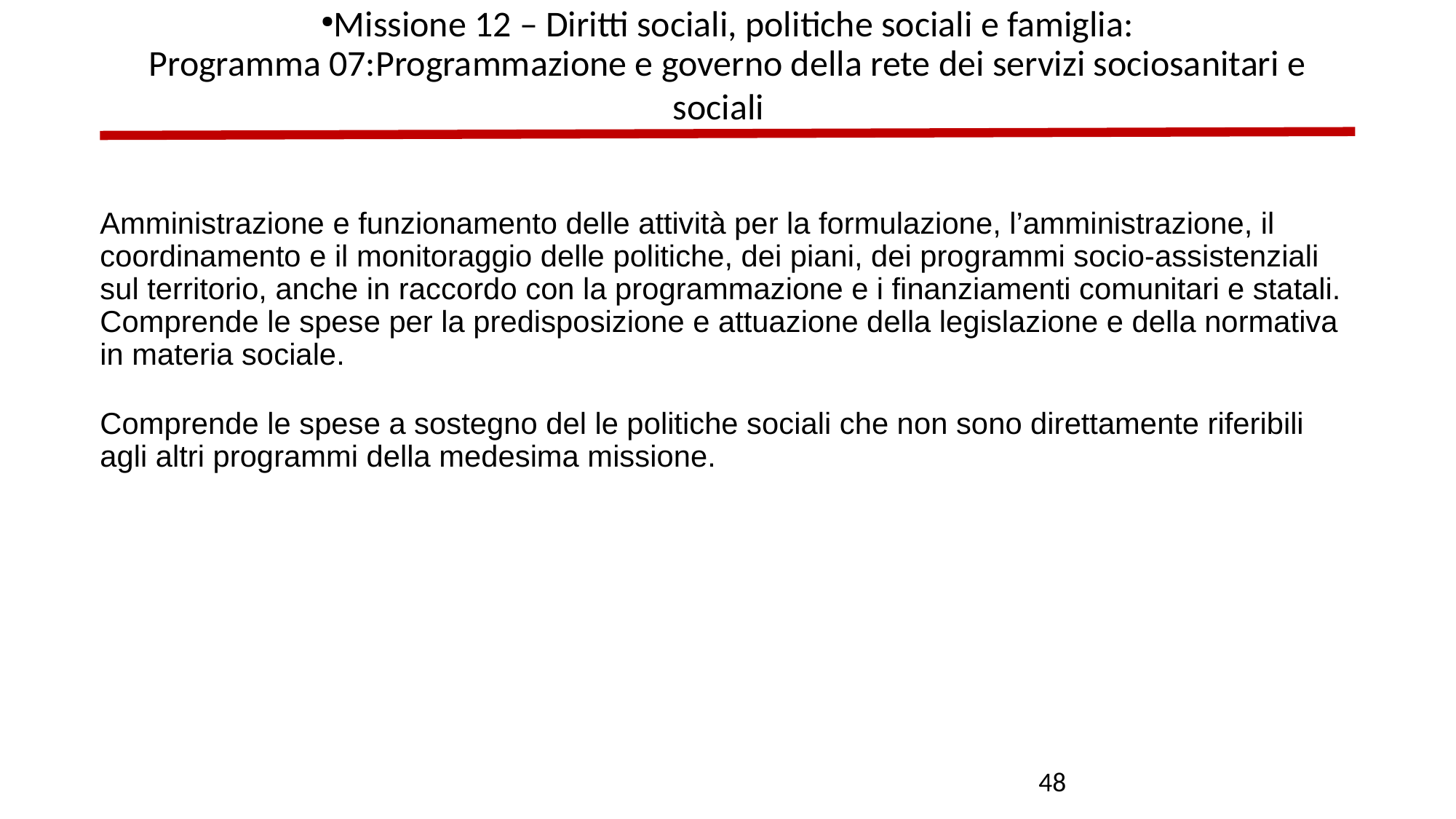

Missione 12 – Diritti sociali, politiche sociali e famiglia:
Programma 07:Programmazione e governo della rete dei servizi sociosanitari e sociali
Amministrazione e funzionamento delle attività per la formulazione, l’amministrazione, il coordinamento e il monitoraggio delle politiche, dei piani, dei programmi socio-assistenziali sul territorio, anche in raccordo con la programmazione e i finanziamenti comunitari e statali. Comprende le spese per la predisposizione e attuazione della legislazione e della normativa in materia sociale.
Comprende le spese a sostegno del le politiche sociali che non sono direttamente riferibili agli altri programmi della medesima missione.
48